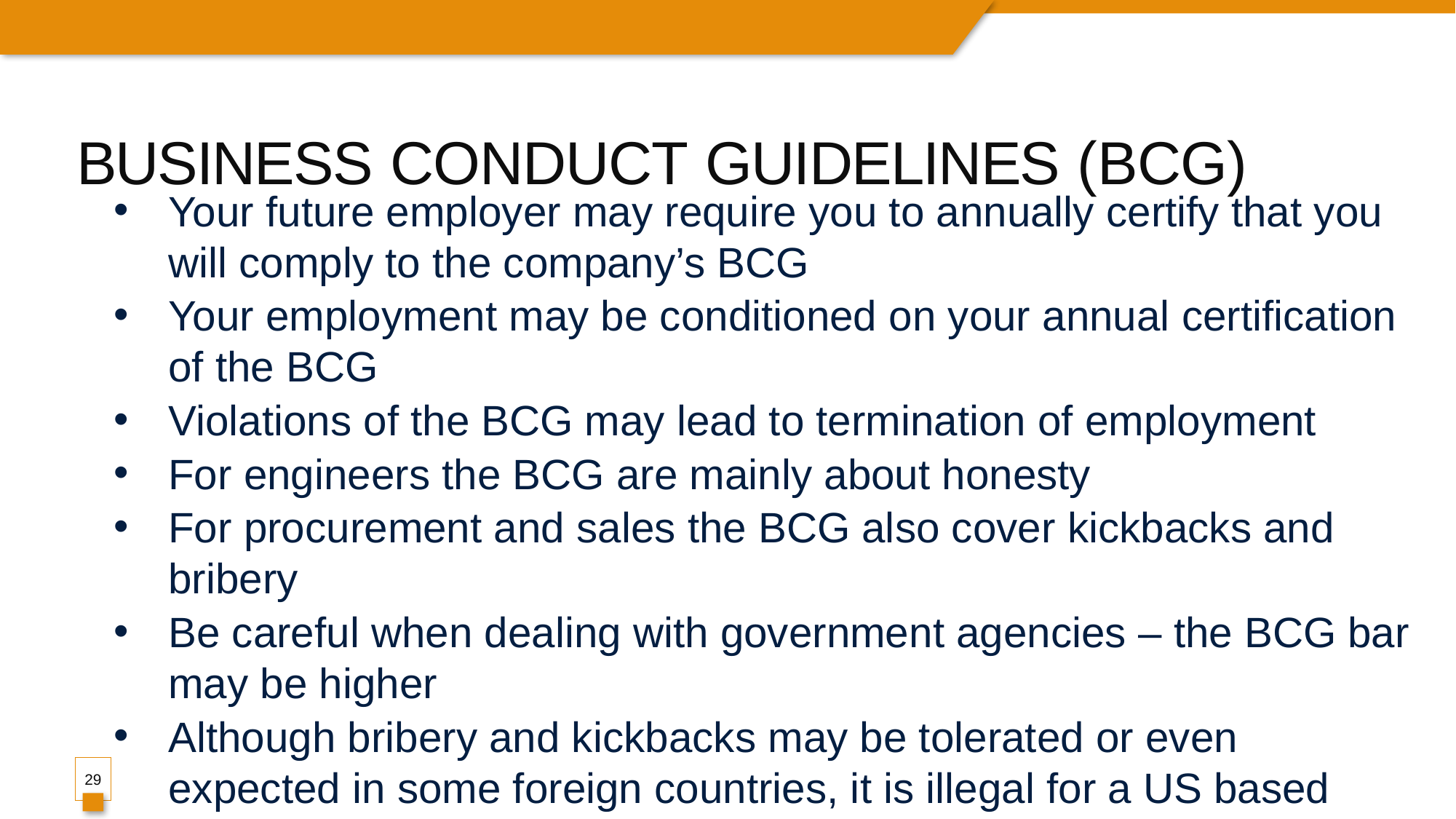

# Business Conduct Guidelines (BCG)
Your future employer may require you to annually certify that you will comply to the company’s BCG
Your employment may be conditioned on your annual certification of the BCG
Violations of the BCG may lead to termination of employment
For engineers the BCG are mainly about honesty
For procurement and sales the BCG also cover kickbacks and bribery
Be careful when dealing with government agencies – the BCG bar may be higher
Although bribery and kickbacks may be tolerated or even expected in some foreign countries, it is illegal for a US based company to offer bribes or kickbacks in a foreign country
29